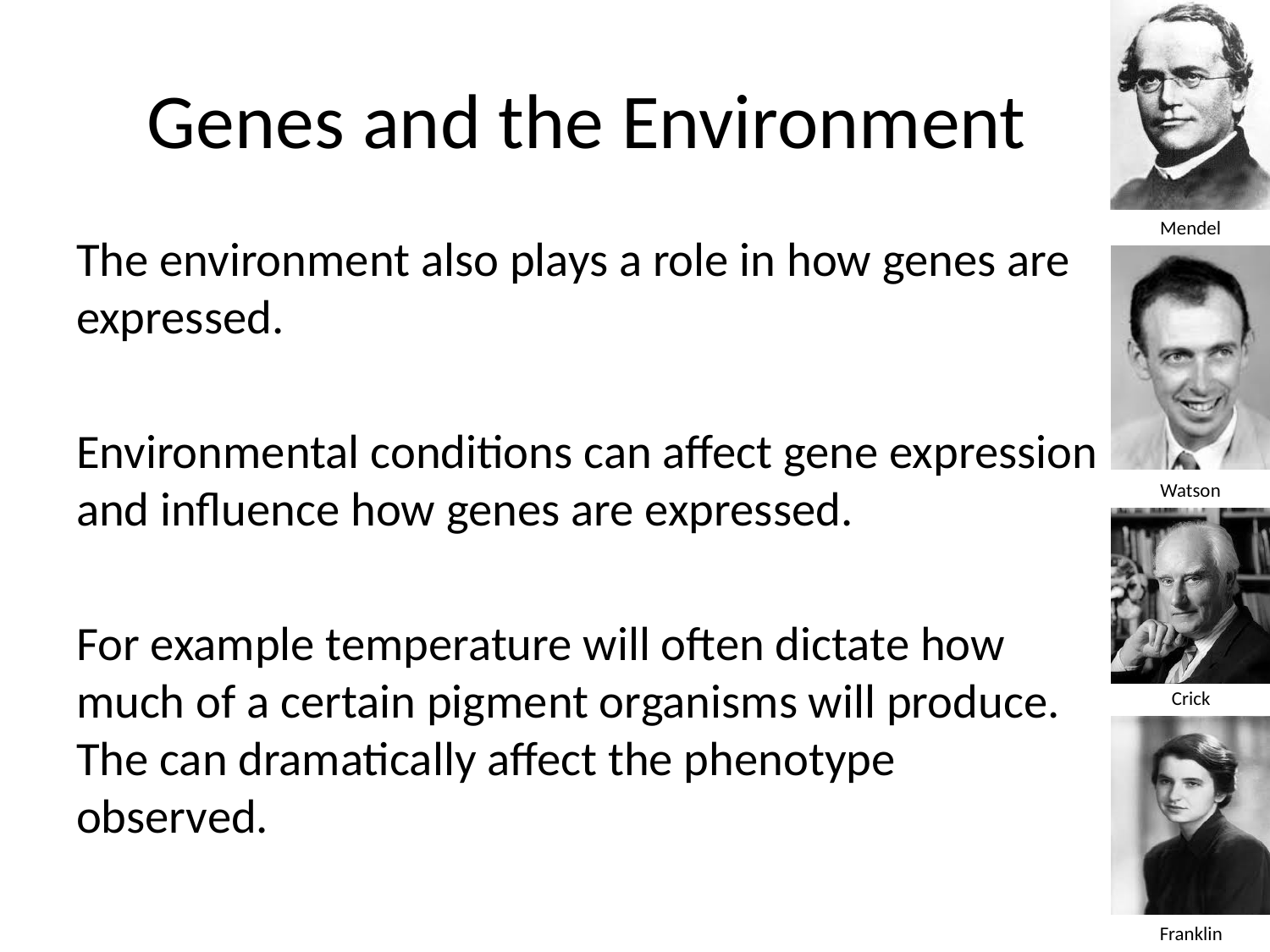

# Genes and the Environment
The environment also plays a role in how genes are expressed.

Environmental conditions can affect gene expression and influence how genes are expressed.

For example temperature will often dictate how much of a certain pigment organisms will produce. The can dramatically affect the phenotype observed.